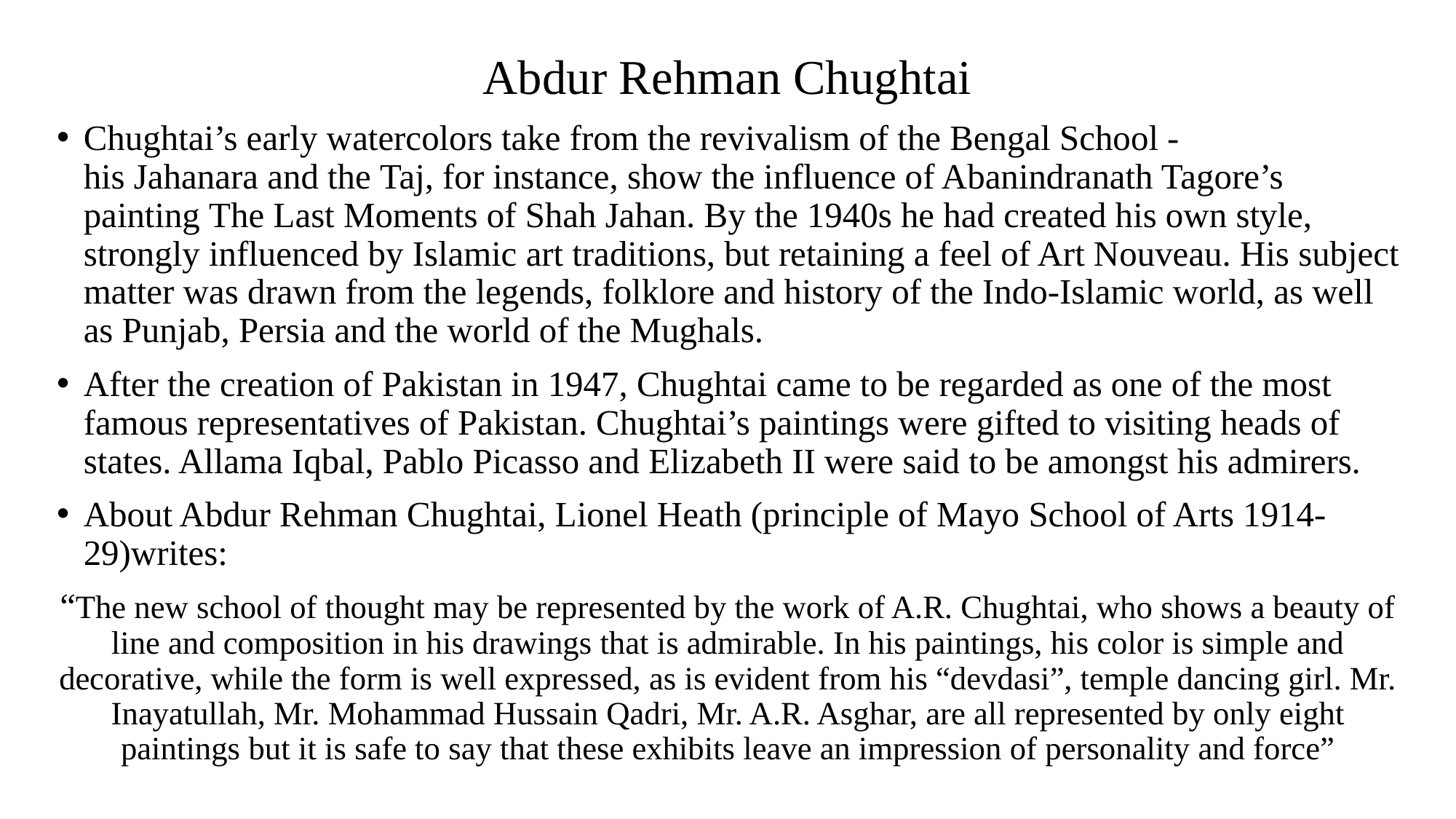

# Abdur Rehman Chughtai
Chughtai’s early watercolors take from the revivalism of the Bengal School - his Jahanara and the Taj, for instance, show the influence of Abanindranath Tagore’s painting The Last Moments of Shah Jahan. By the 1940s he had created his own style, strongly influenced by Islamic art traditions, but retaining a feel of Art Nouveau. His subject matter was drawn from the legends, folklore and history of the Indo-Islamic world, as well as Punjab, Persia and the world of the Mughals.
After the creation of Pakistan in 1947, Chughtai came to be regarded as one of the most famous representatives of Pakistan. Chughtai’s paintings were gifted to visiting heads of states. Allama Iqbal, Pablo Picasso and Elizabeth II were said to be amongst his admirers.
About Abdur Rehman Chughtai, Lionel Heath (principle of Mayo School of Arts 1914-29)writes:
“The new school of thought may be represented by the work of A.R. Chughtai, who shows a beauty of line and composition in his drawings that is admirable. In his paintings, his color is simple and decorative, while the form is well expressed, as is evident from his “devdasi”, temple dancing girl. Mr. Inayatullah, Mr. Mohammad Hussain Qadri, Mr. A.R. Asghar, are all represented by only eight paintings but it is safe to say that these exhibits leave an impression of personality and force”